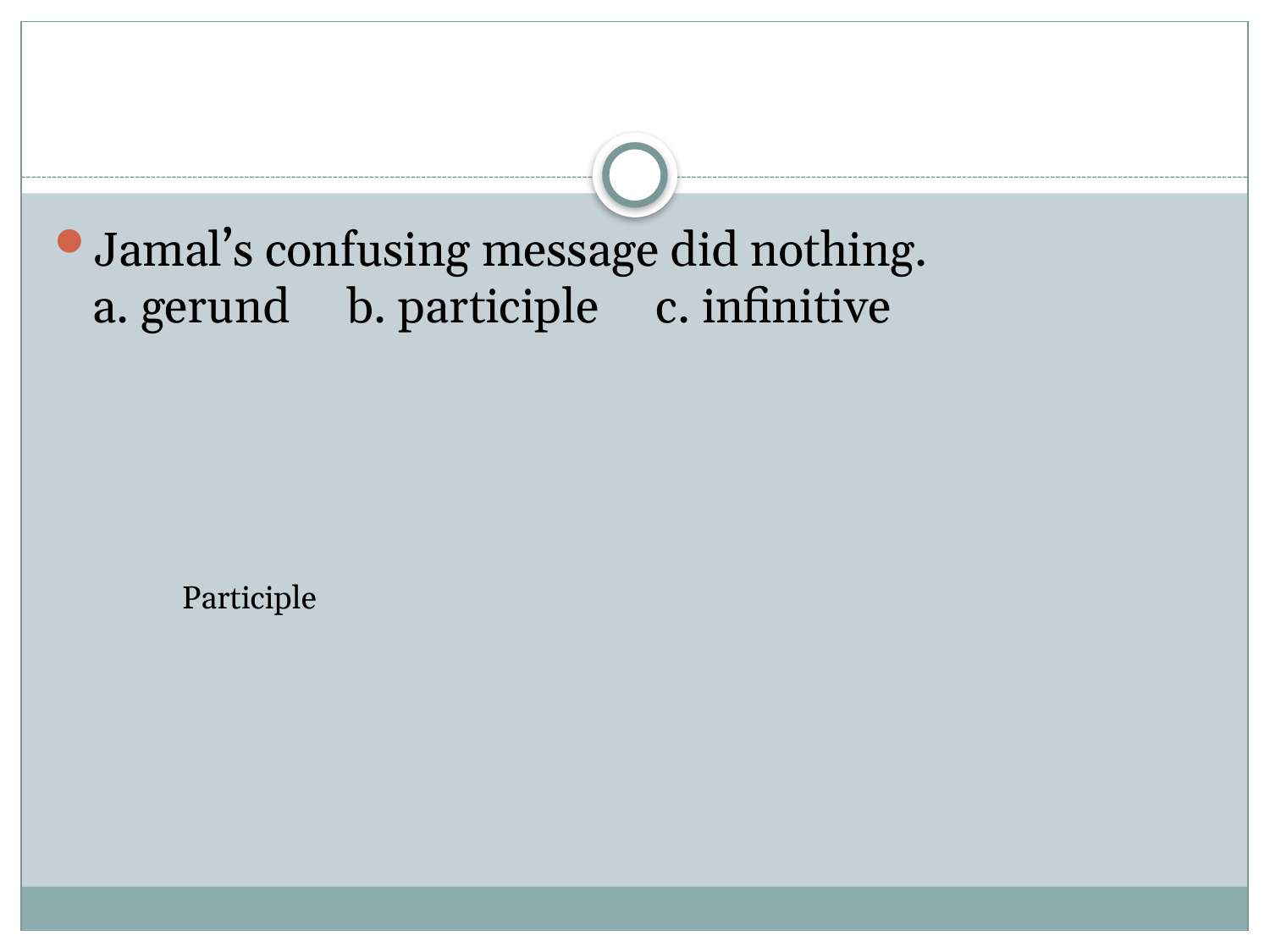

#
Jamal’s confusing message did nothing.
a. gerund     b. participle     c. infinitive
Participle